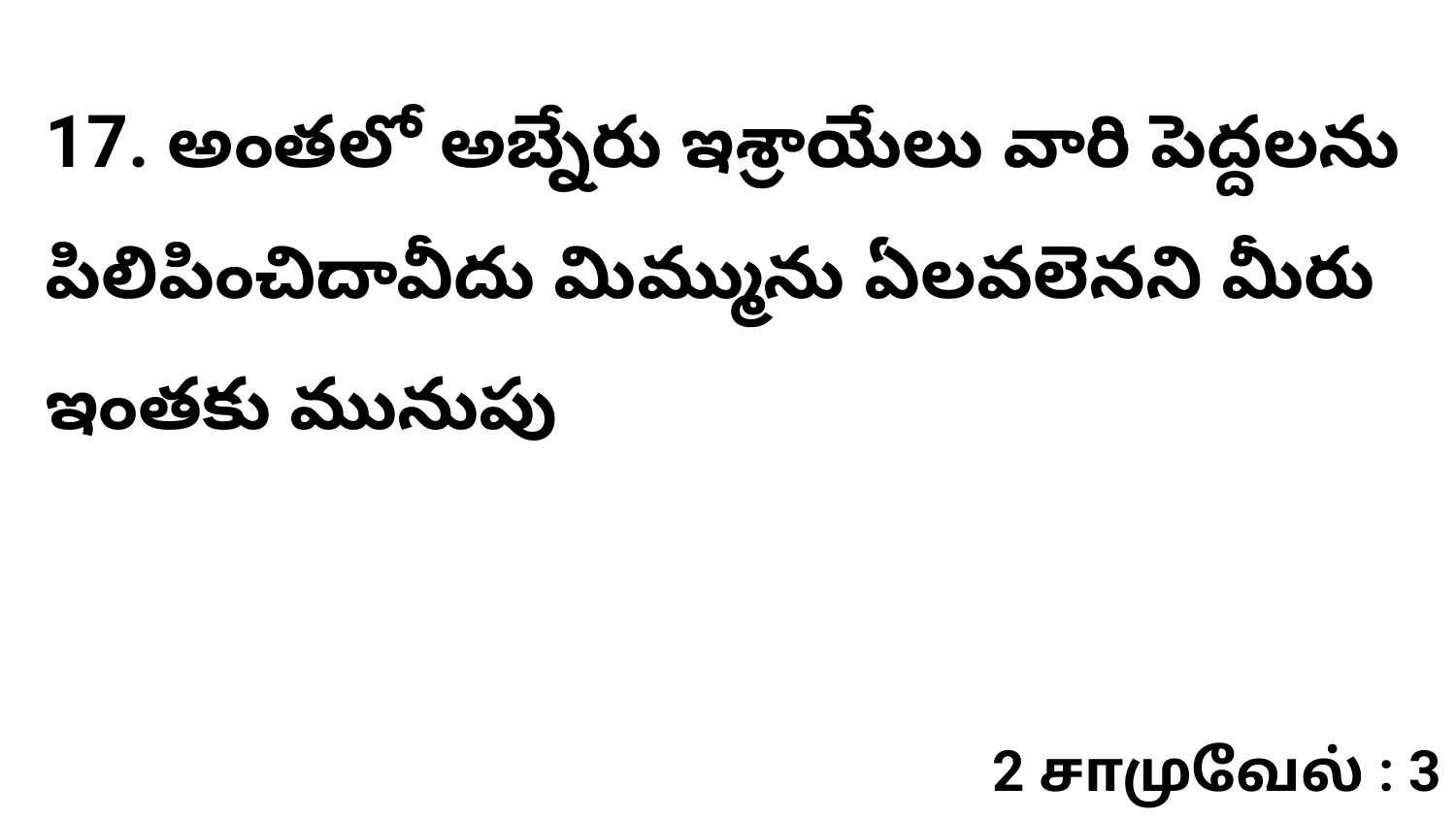

17. అంతలో అబ్నేరు ఇశ్రాయేలు వారి పెద్దలను పిలిపించిదావీదు మిమ్మును ఏలవలెనని మీరు ఇంతకు మునుపు
2 சாமுவேல் : 3